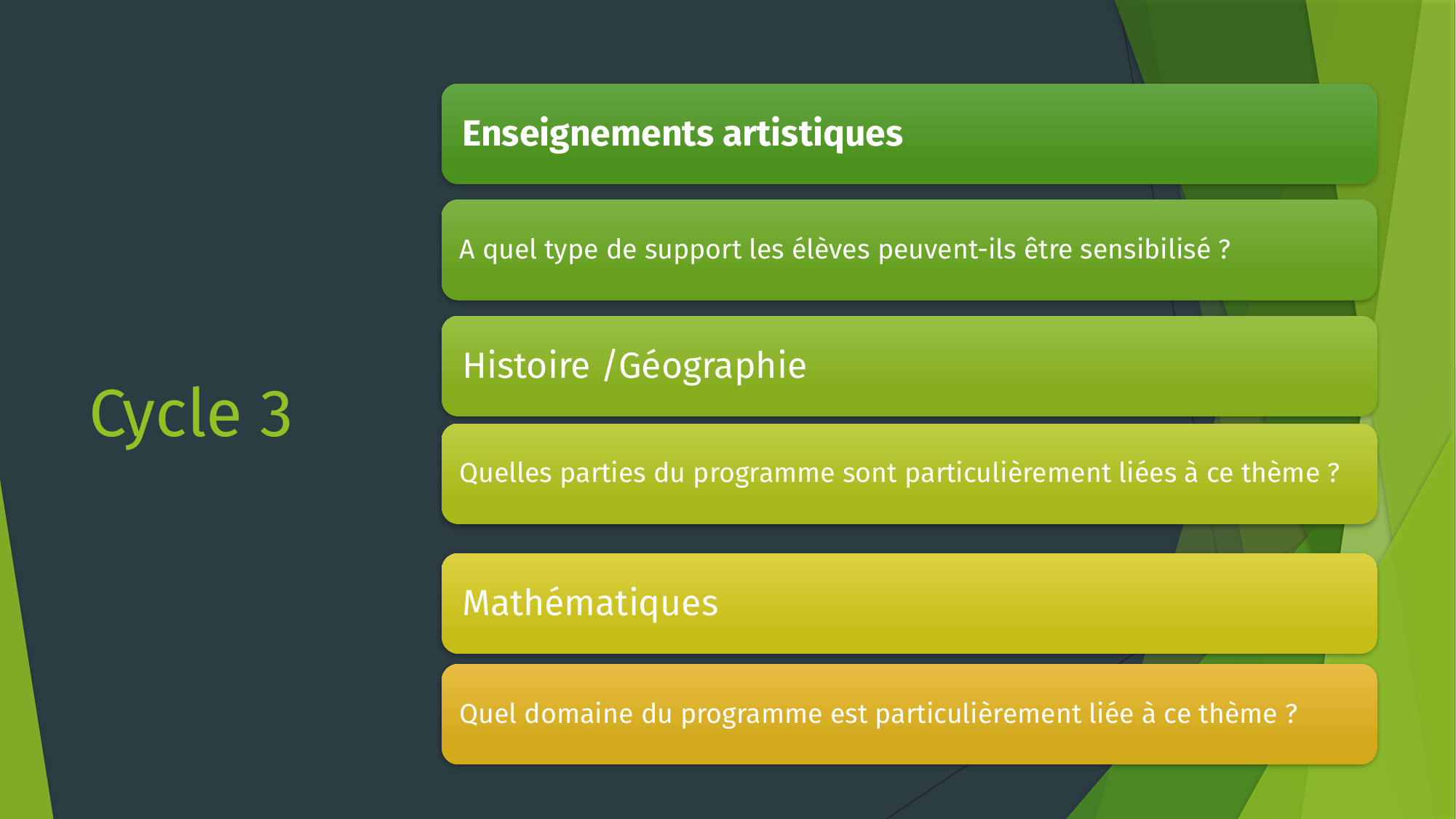

Enseignements artistiques
A quel type de support les élèves peuvent-ils être sensibilisé ?
Histoire /Géographie
Quelles parties du programme sont particulièrement liées à ce thème ?
Mathématiques
Quel domaine du programme est particulièrement liée à ce thème ?
# Cycle 3